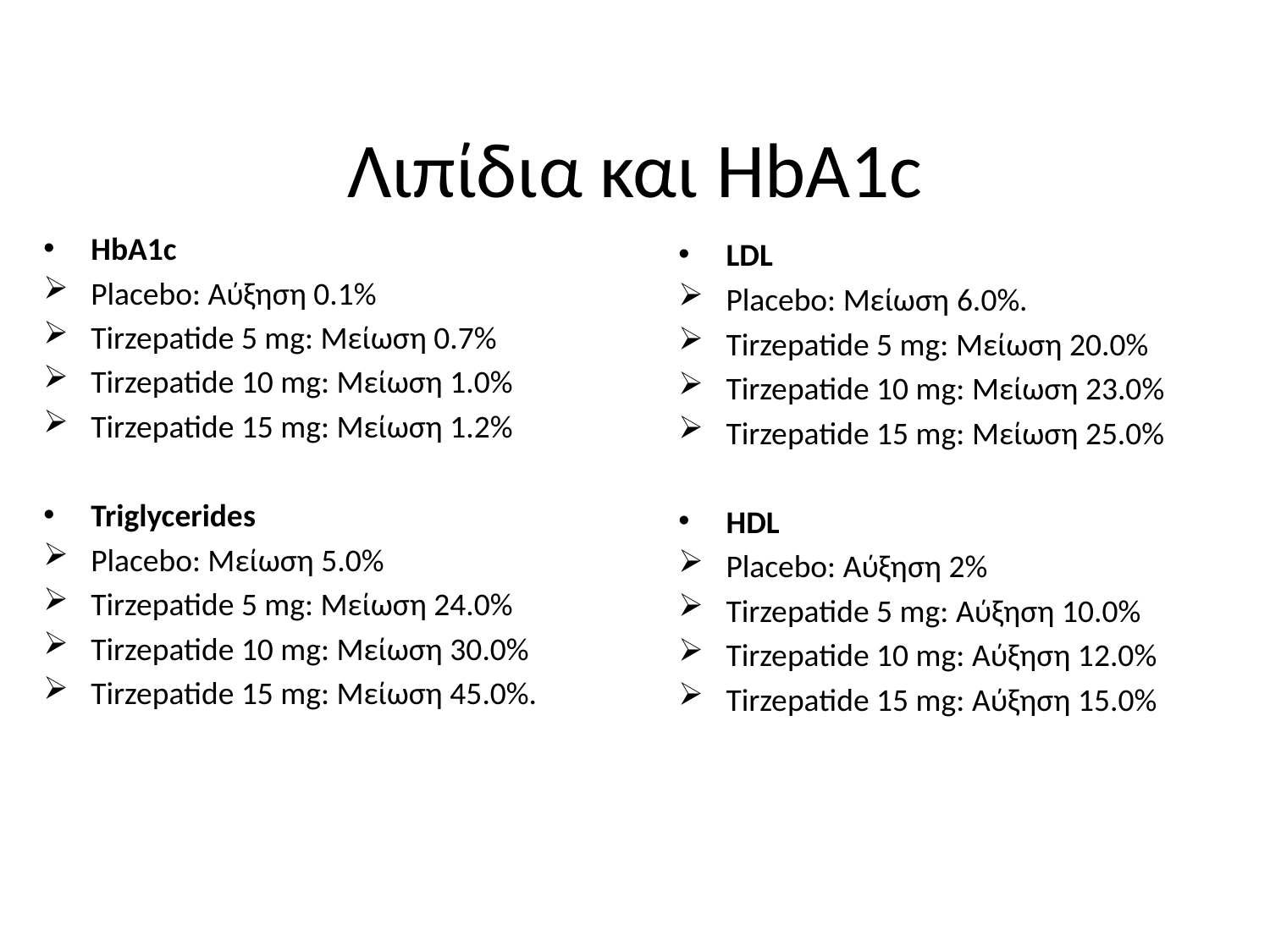

# Λιπίδια και HbA1c
HbA1c
Placebo: Αύξηση 0.1%
Tirzepatide 5 mg: Μείωση 0.7%
Tirzepatide 10 mg: Μείωση 1.0%
Tirzepatide 15 mg: Μείωση 1.2%

Triglycerides
Placebo: Μείωση 5.0%
Tirzepatide 5 mg: Μείωση 24.0%
Tirzepatide 10 mg: Μείωση 30.0%
Tirzepatide 15 mg: Μείωση 45.0%.
LDL
Placebo: Μείωση 6.0%.
Tirzepatide 5 mg: Μείωση 20.0%
Tirzepatide 10 mg: Μείωση 23.0%
Tirzepatide 15 mg: Μείωση 25.0%

HDL
Placebo: Αύξηση 2%
Tirzepatide 5 mg: Αύξηση 10.0%
Tirzepatide 10 mg: Αύξηση 12.0%
Tirzepatide 15 mg: Αύξηση 15.0%